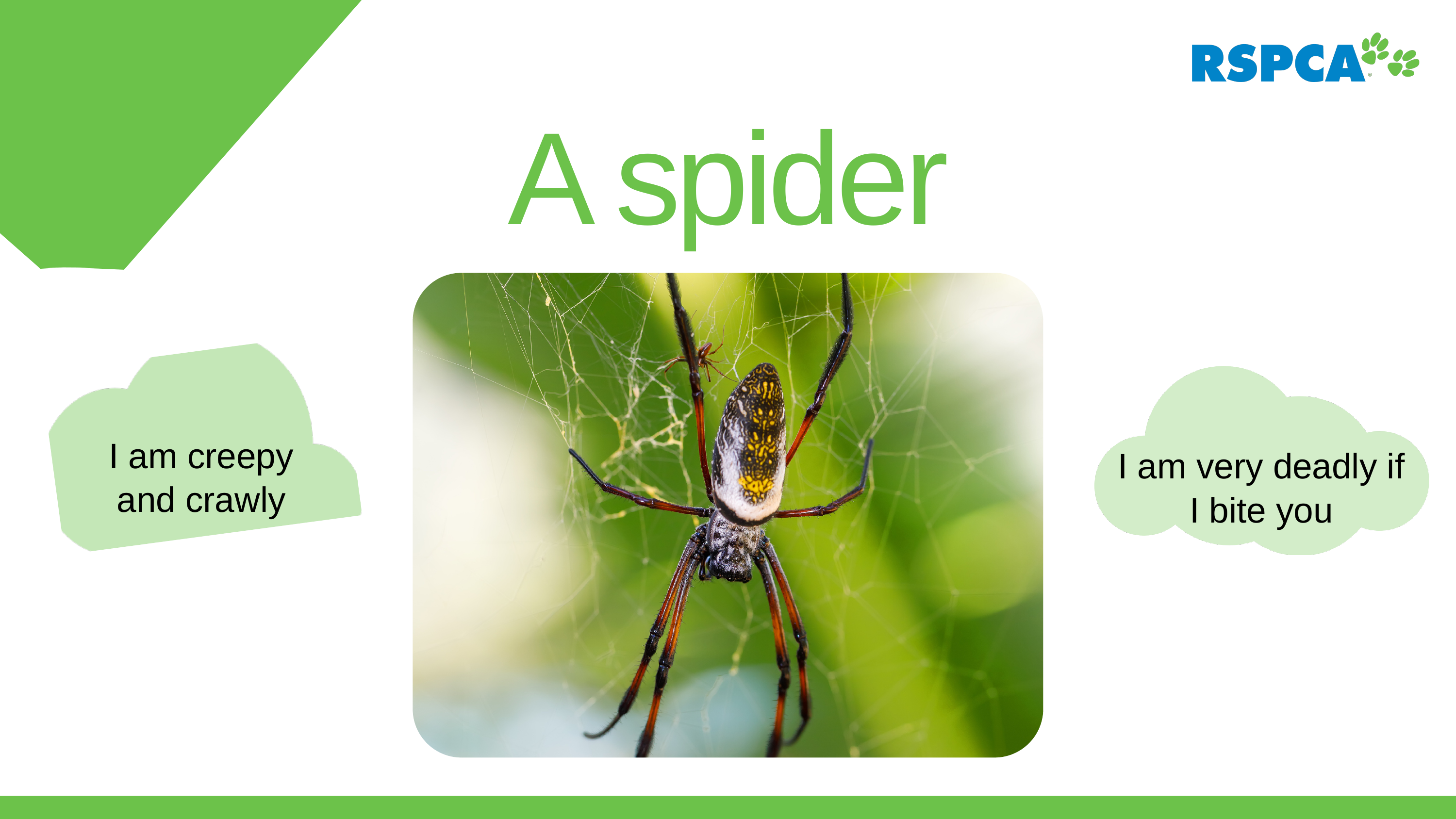

A spider

I am creepy and crawly

I am very deadly if I bite you